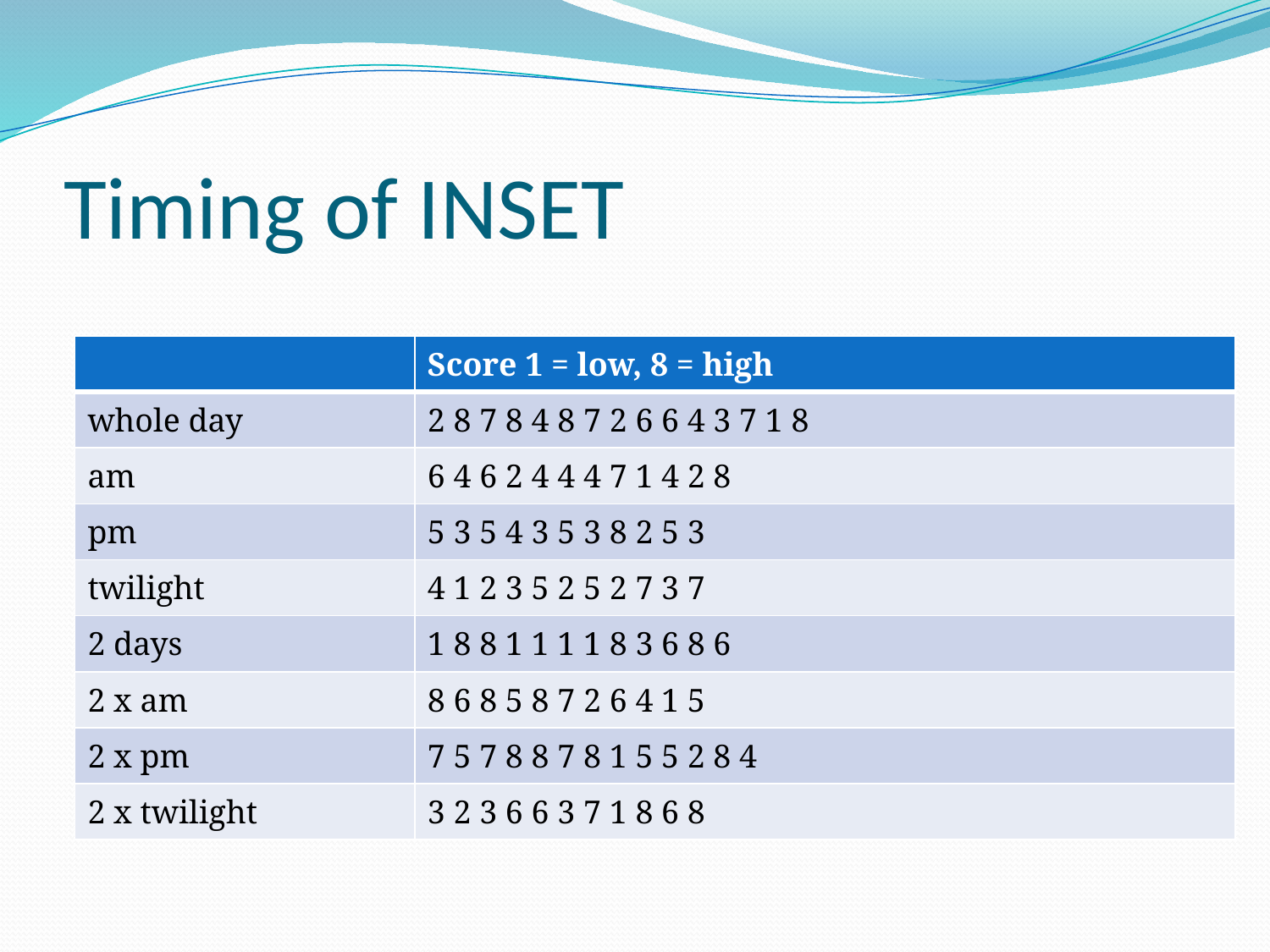

# Timing of INSET
|  | Score 1 = low, 8 = high |
| --- | --- |
| whole day | 2 8 7 8 4 8 7 2 6 6 4 3 7 1 8 |
| am | 6 4 6 2 4 4 4 7 1 4 2 8 |
| pm | 5 3 5 4 3 5 3 8 2 5 3 |
| twilight | 4 1 2 3 5 2 5 2 7 3 7 |
| 2 days | 1 8 8 1 1 1 1 8 3 6 8 6 |
| 2 x am | 8 6 8 5 8 7 2 6 4 1 5 |
| 2 x pm | 7 5 7 8 8 7 8 1 5 5 2 8 4 |
| 2 x twilight | 3 2 3 6 6 3 7 1 8 6 8 |